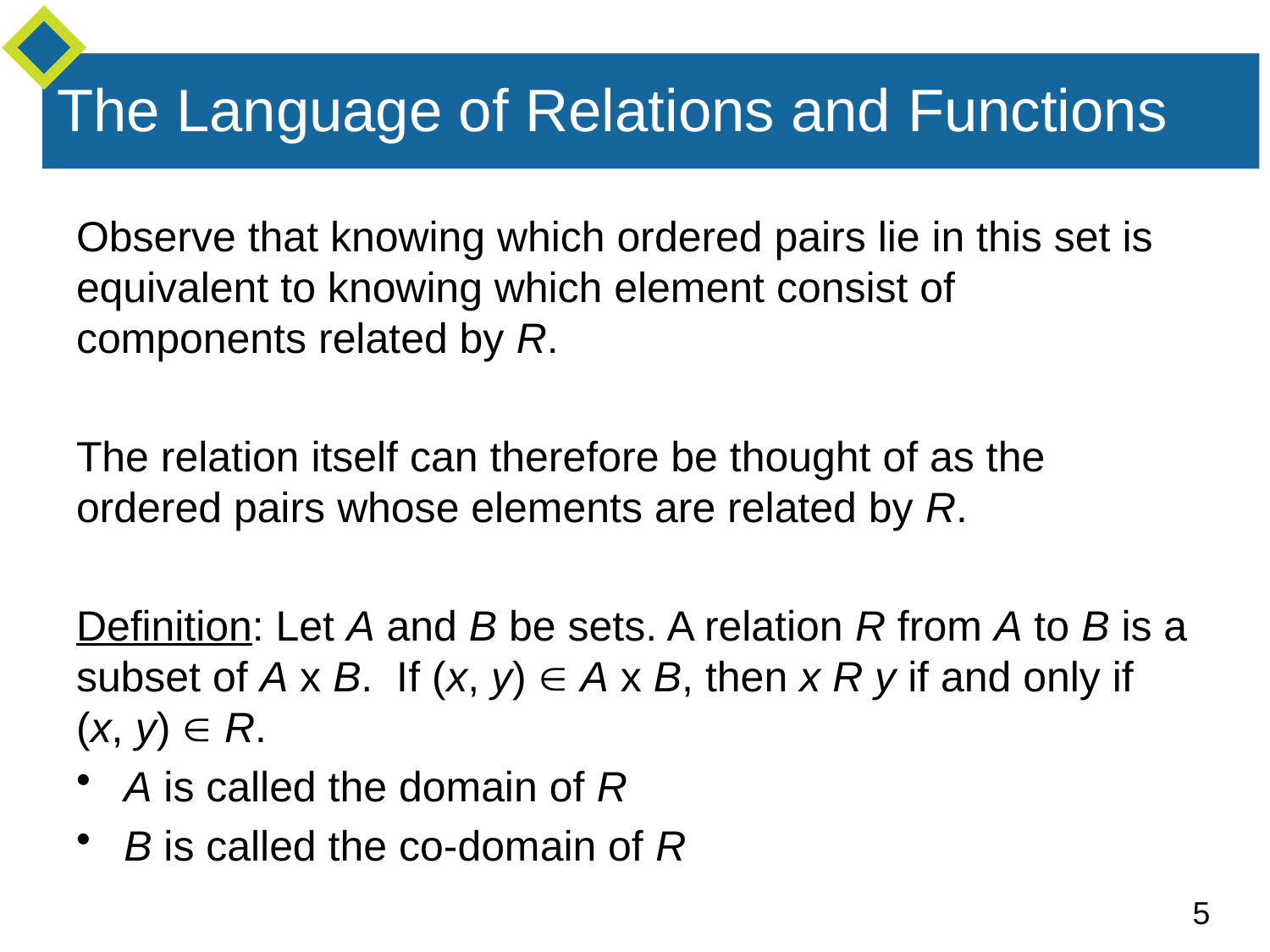

# The Language of Relations and Functions
Observe that knowing which ordered pairs lie in this set is equivalent to knowing which element consist of components related by R.

The relation itself can therefore be thought of as the ordered pairs whose elements are related by R.

Definition: Let A and B be sets. A relation R from A to B is a subset of A x B.  If (x, y) ∈ A x B, then x R y if and only if  (x, y) ∈ R.
A is called the domain of R
B is called the co-domain of R